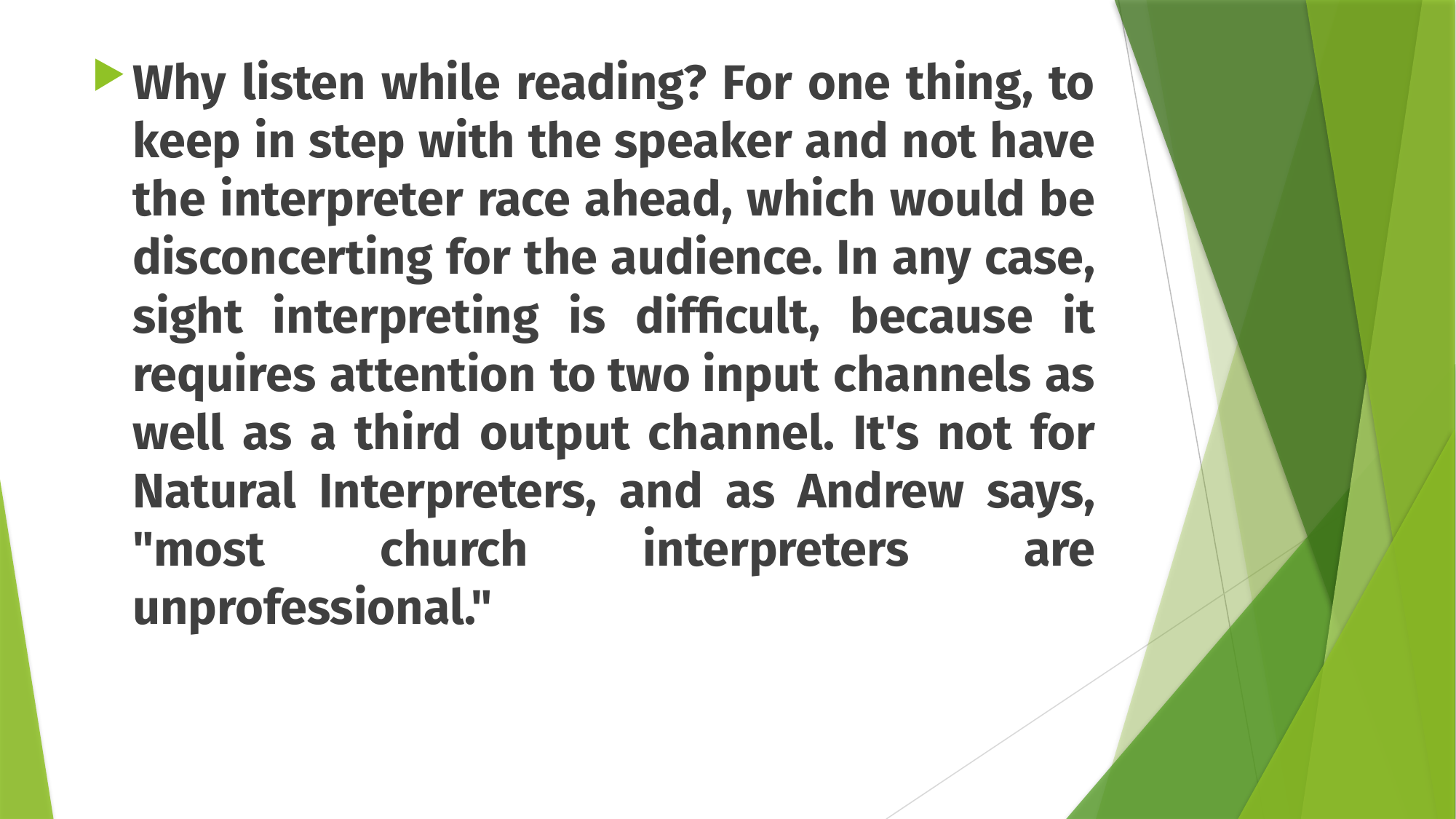

Why listen while reading? For one thing, to keep in step with the speaker and not have the interpreter race ahead, which would be disconcerting for the audience. In any case, sight interpreting is difficult, because it requires attention to two input channels as well as a third output channel. It's not for Natural Interpreters, and as Andrew says, "most church interpreters are unprofessional."